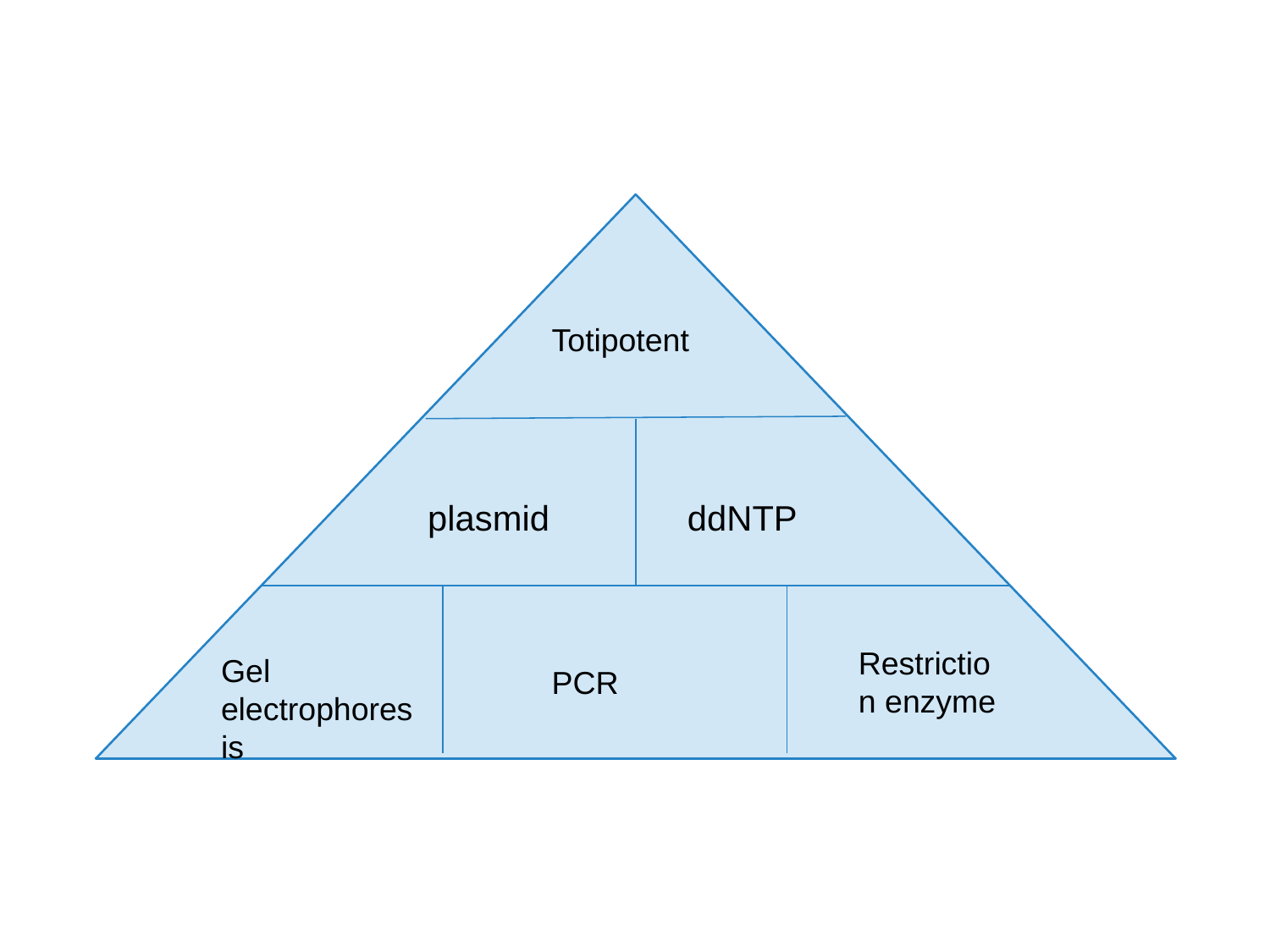

Totipotent
plasmid
ddNTP
Restriction enzyme
Gel electrophoresis
PCR